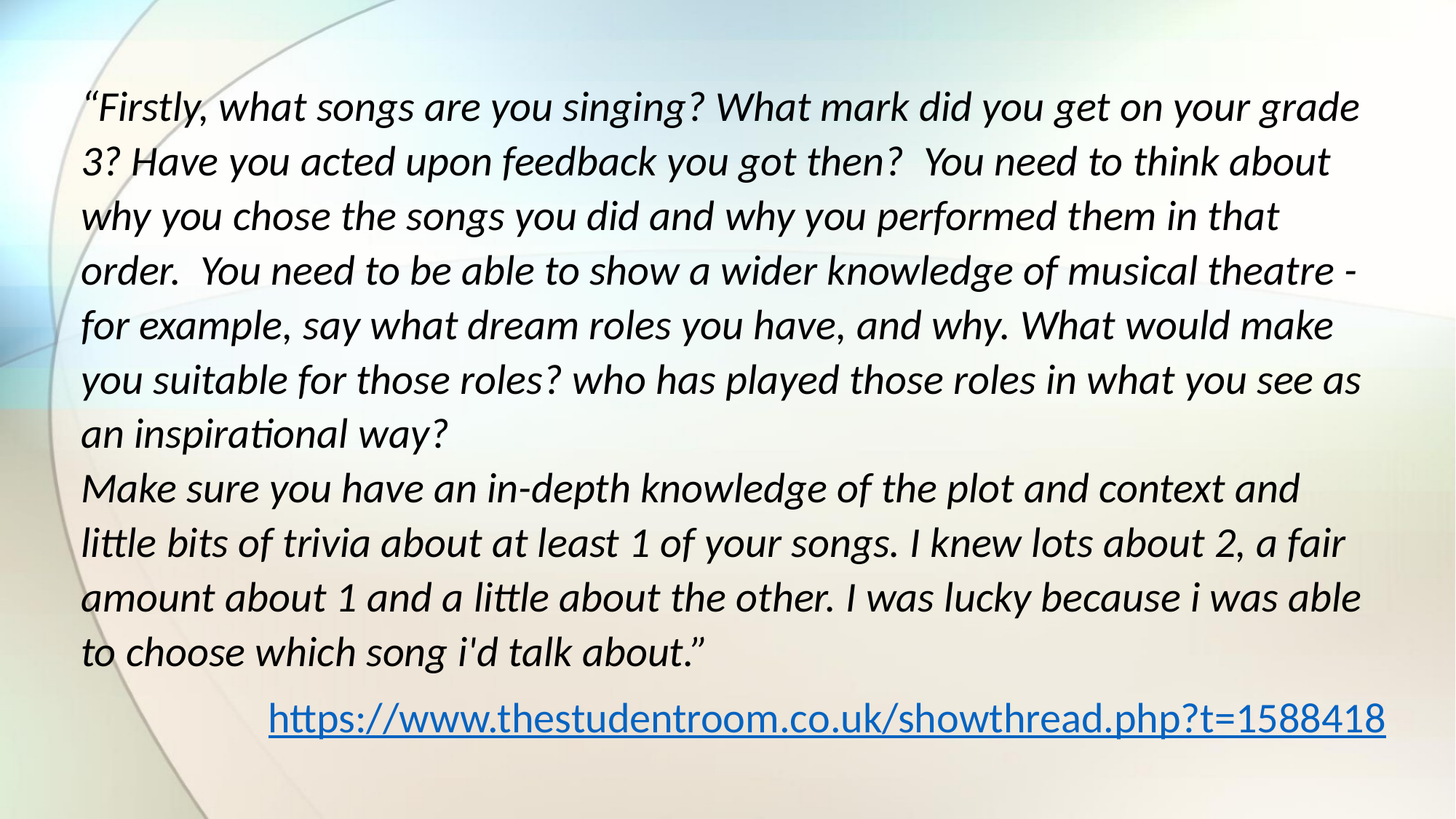

“Firstly, what songs are you singing? What mark did you get on your grade 3? Have you acted upon feedback you got then?  You need to think about why you chose the songs you did and why you performed them in that order.  You need to be able to show a wider knowledge of musical theatre - for example, say what dream roles you have, and why. What would make you suitable for those roles? who has played those roles in what you see as an inspirational way?
Make sure you have an in-depth knowledge of the plot and context and little bits of trivia about at least 1 of your songs. I knew lots about 2, a fair amount about 1 and a little about the other. I was lucky because i was able to choose which song i'd talk about.”
https://www.thestudentroom.co.uk/showthread.php?t=1588418